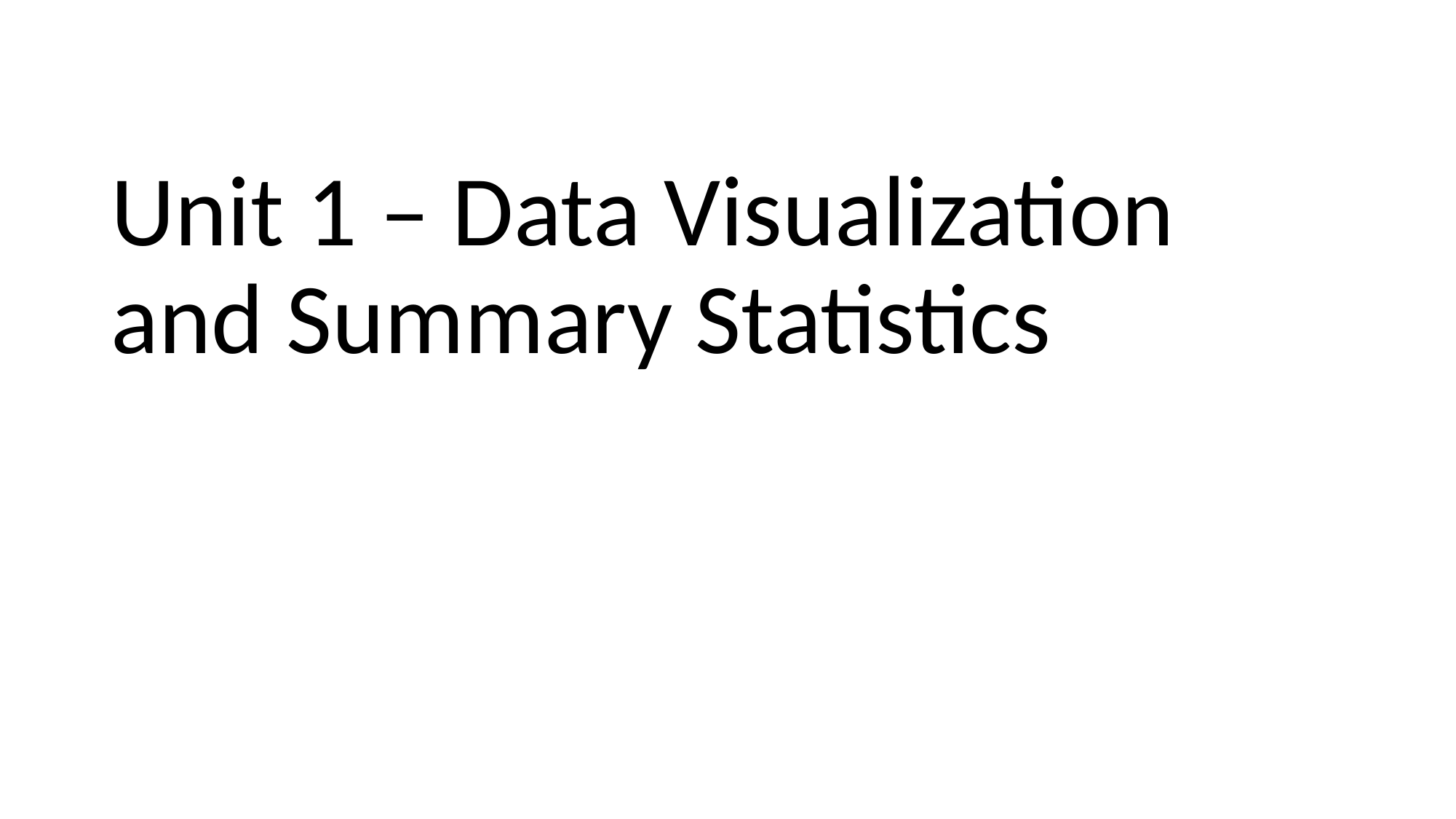

# Unit 1 – Data Visualization and Summary Statistics